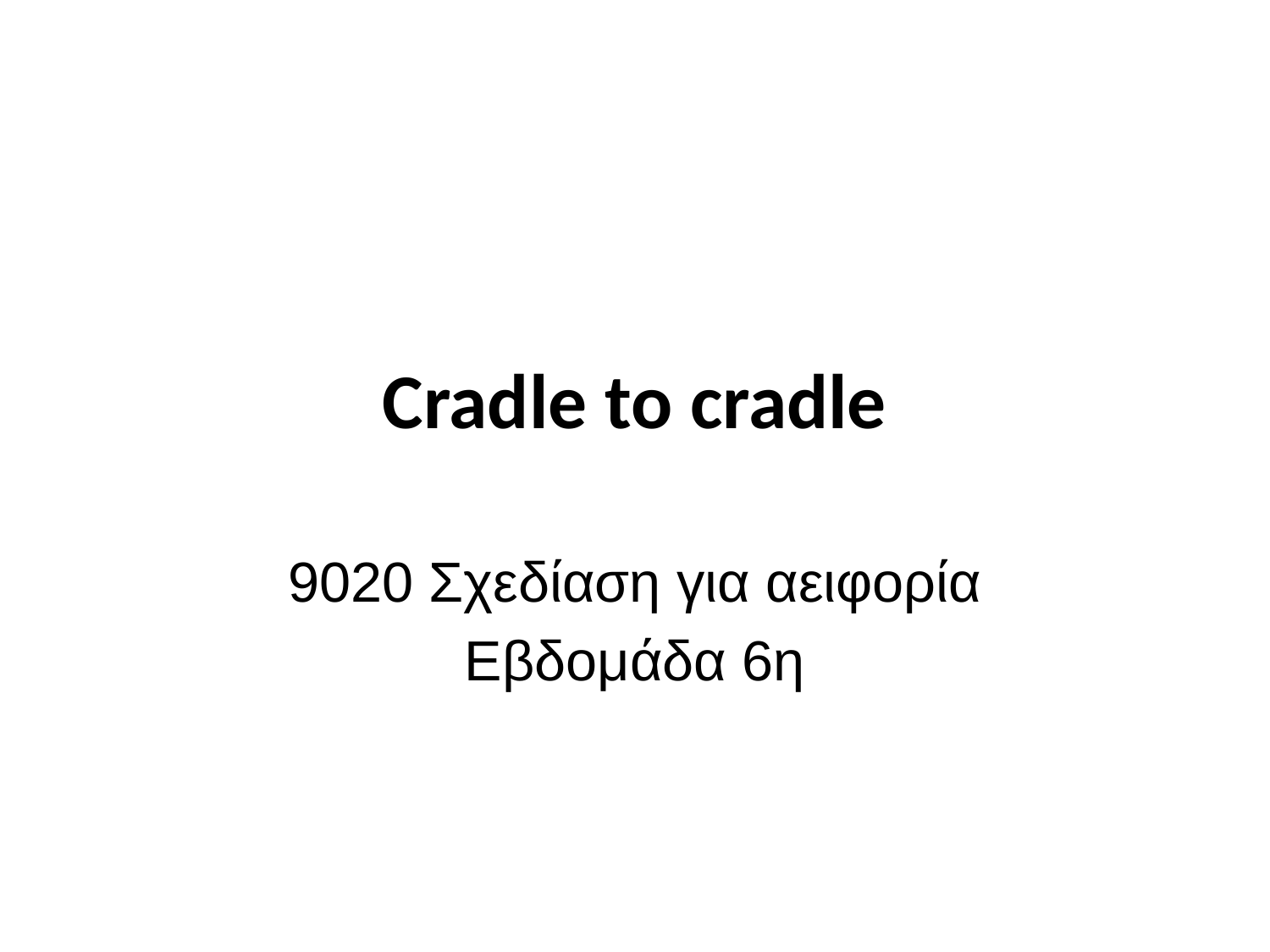

# Cradle to cradle
9020 Σχεδίαση για αειφορία
Εβδομάδα 6η